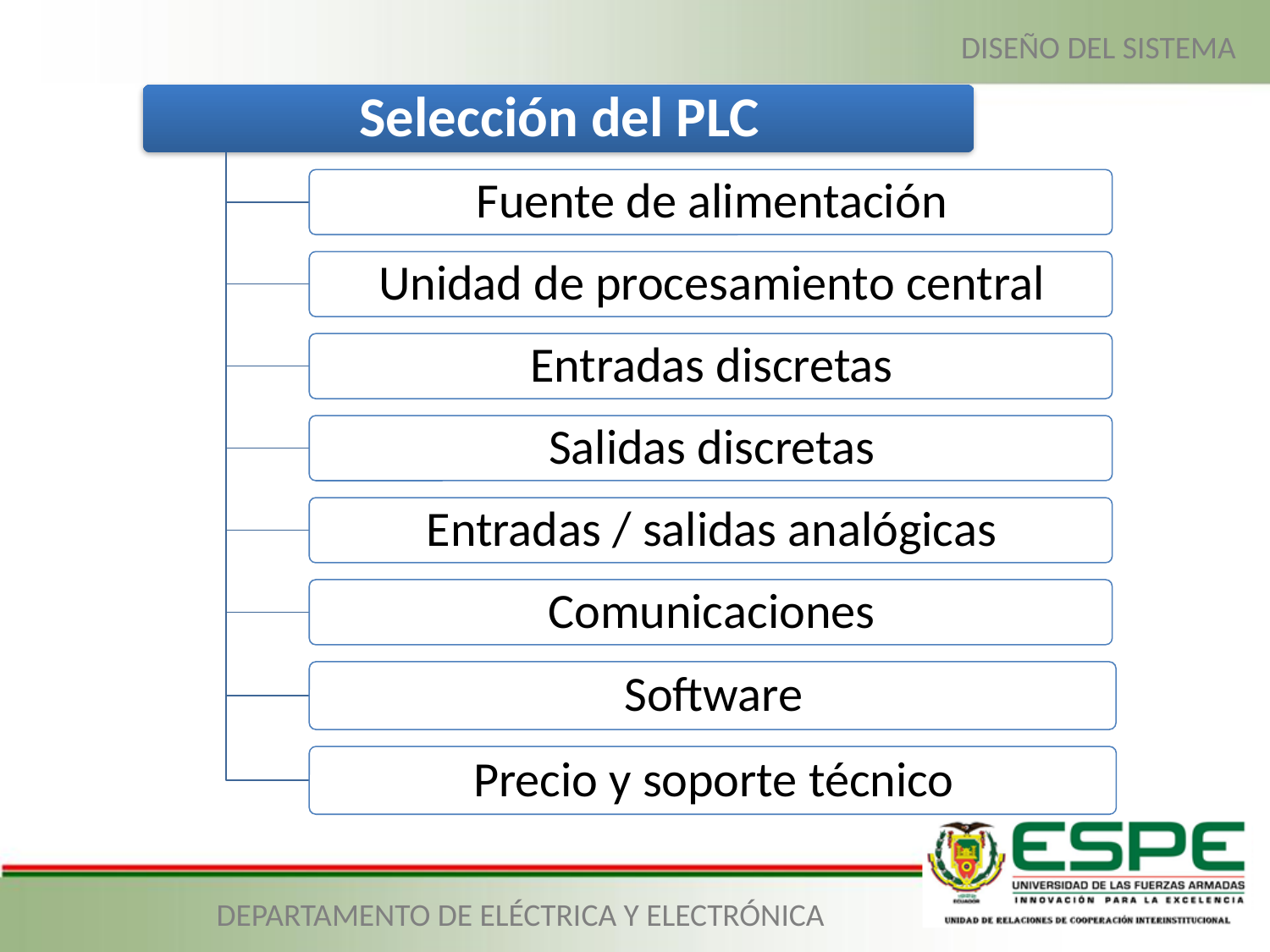

DISEÑO DEL SISTEMA
Selección del PLC
Fuente de alimentación
Unidad de procesamiento central
Entradas discretas
Salidas discretas
Entradas / salidas analógicas
Comunicaciones
Software
Precio y soporte técnico
DEPARTAMENTO DE ELÉCTRICA Y ELECTRÓNICA